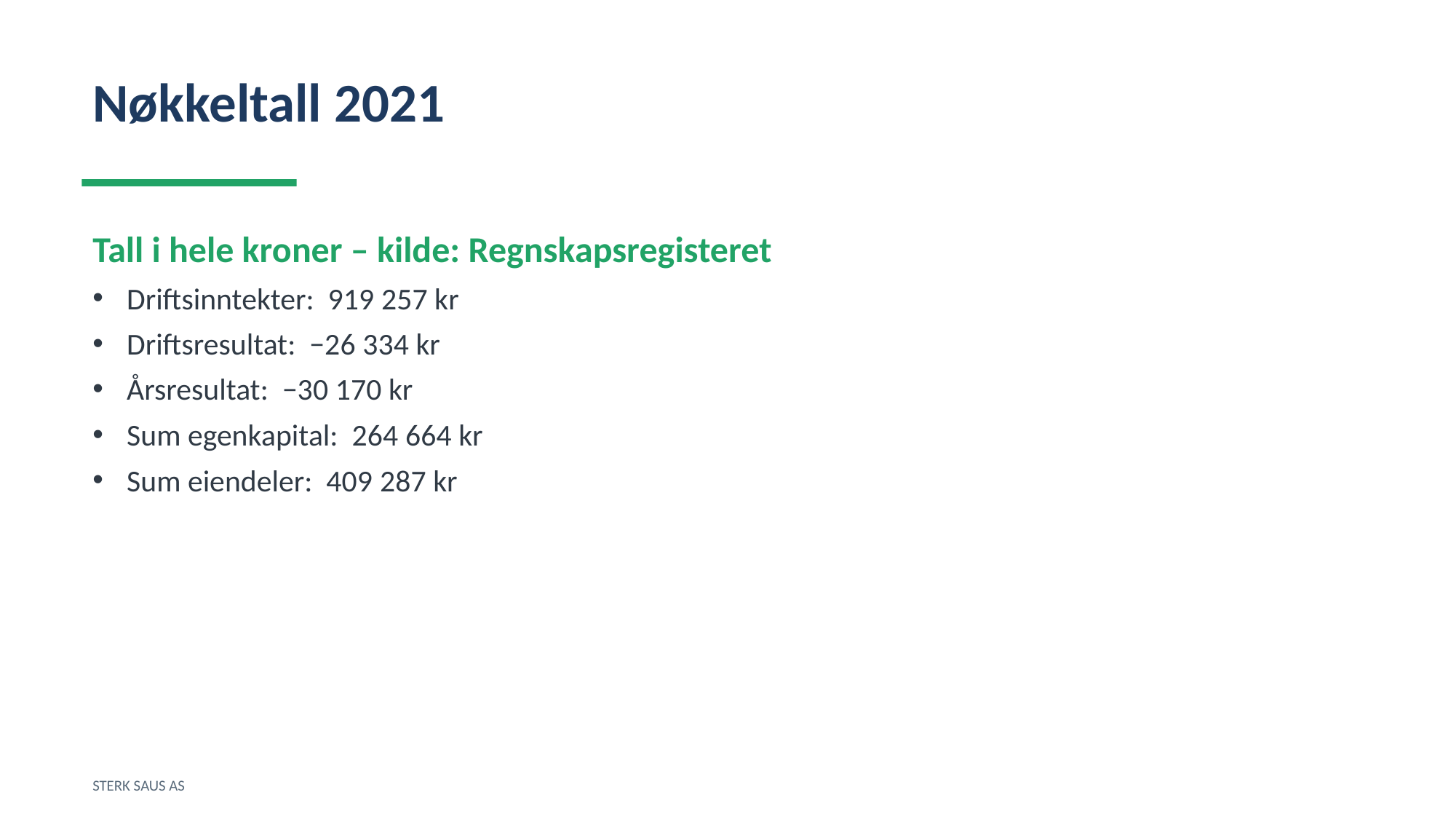

Nøkkeltall 2021

Tall i hele kroner – kilde: Regnskapsregisteret
Driftsinntekter:  919 257 kr
Driftsresultat:  −26 334 kr
Årsresultat:  −30 170 kr
Sum egenkapital:  264 664 kr
Sum eiendeler:  409 287 kr
STERK SAUS AS